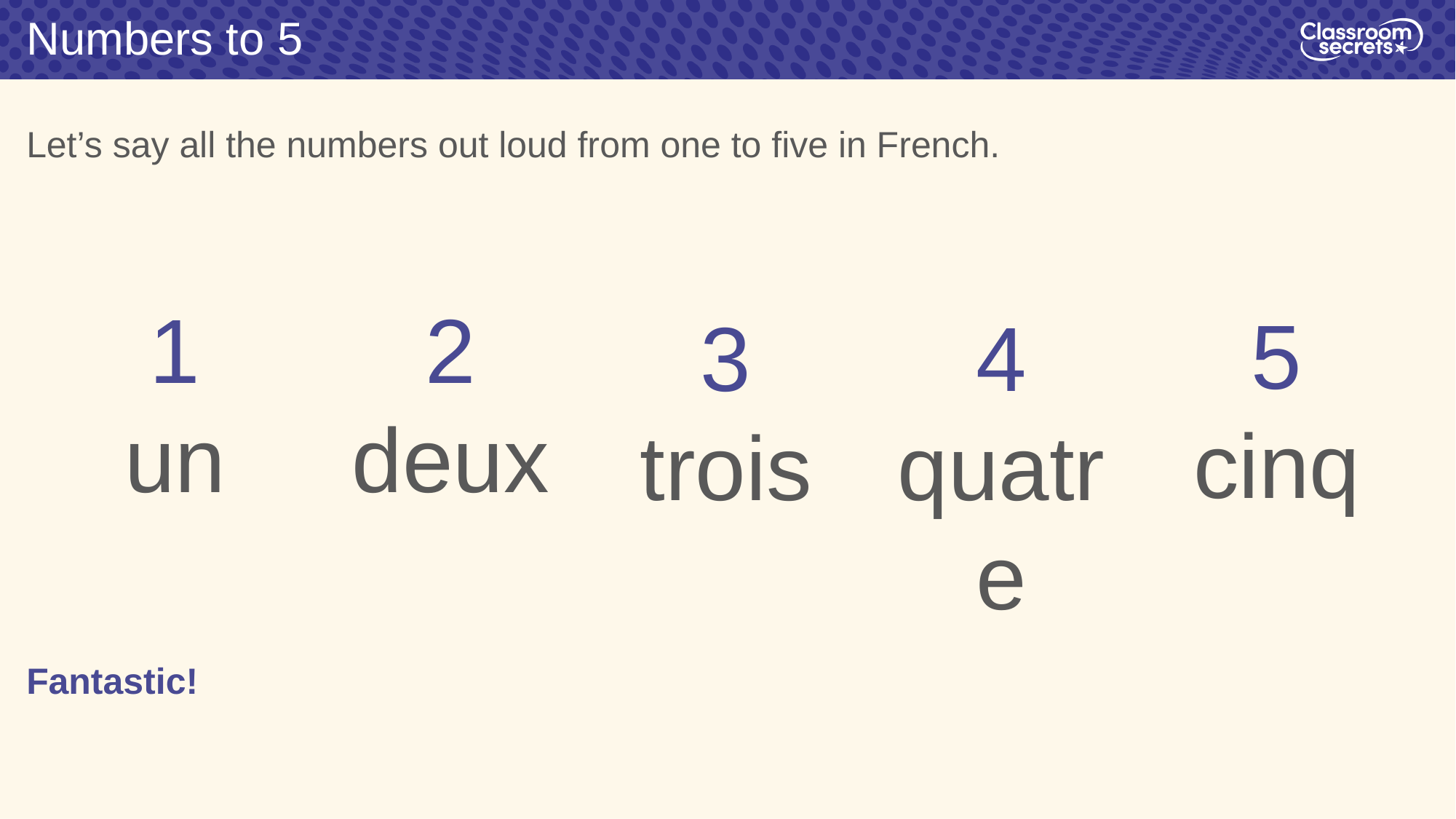

Numbers to 5
Let’s say all the numbers out loud from one to five in French.
1
un
2
deux
5
cinq
3
trois
4
quatre
Fantastic!